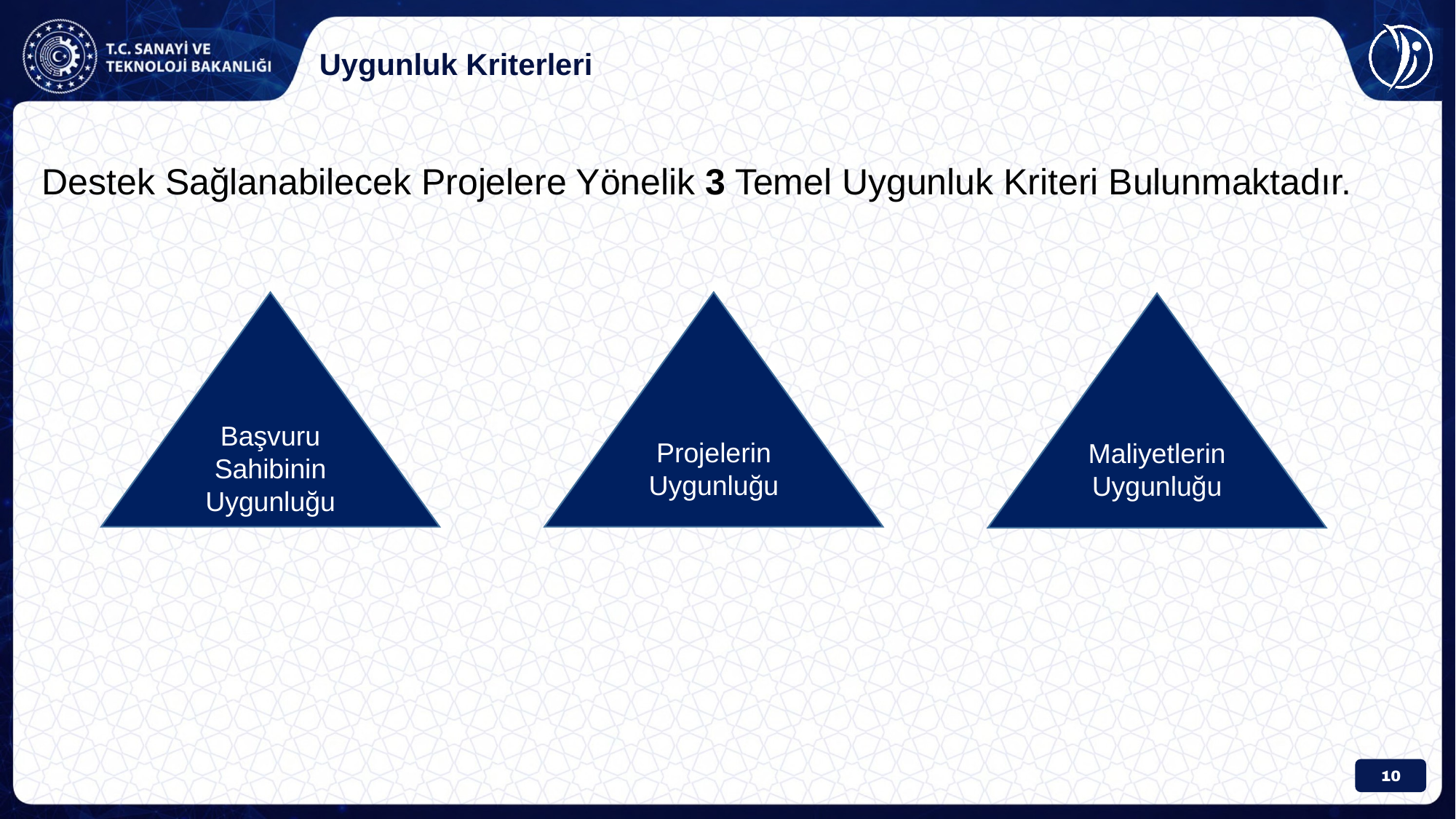

Uygunluk Kriterleri
Destek Sağlanabilecek Projelere Yönelik 3 Temel Uygunluk Kriteri Bulunmaktadır.

Başvuru Sahibinin Uygunluğu
Projelerin Uygunluğu
Maliyetlerin Uygunluğu